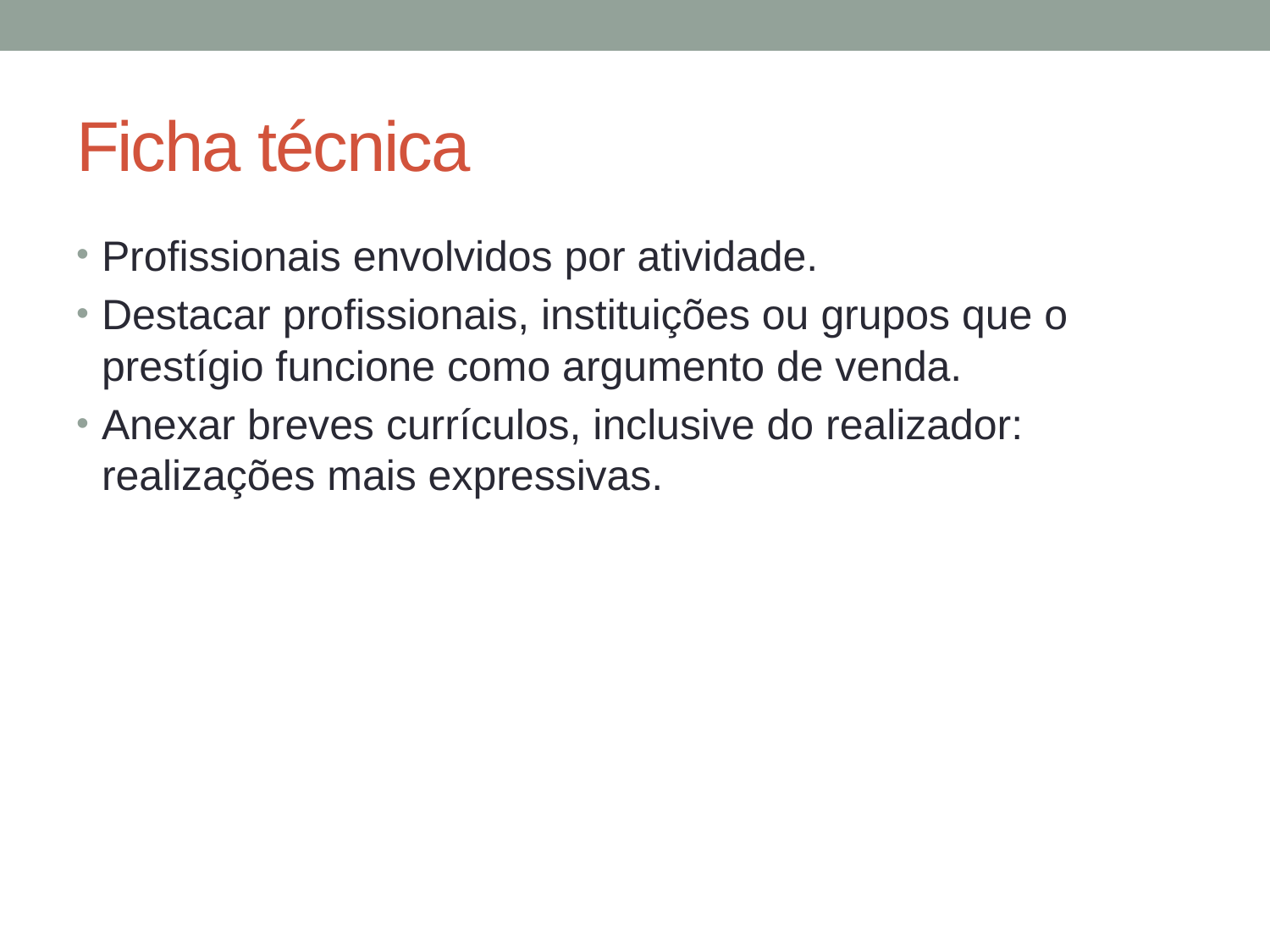

# Ficha técnica
Profissionais envolvidos por atividade.
Destacar profissionais, instituições ou grupos que o prestígio funcione como argumento de venda.
Anexar breves currículos, inclusive do realizador: realizações mais expressivas.